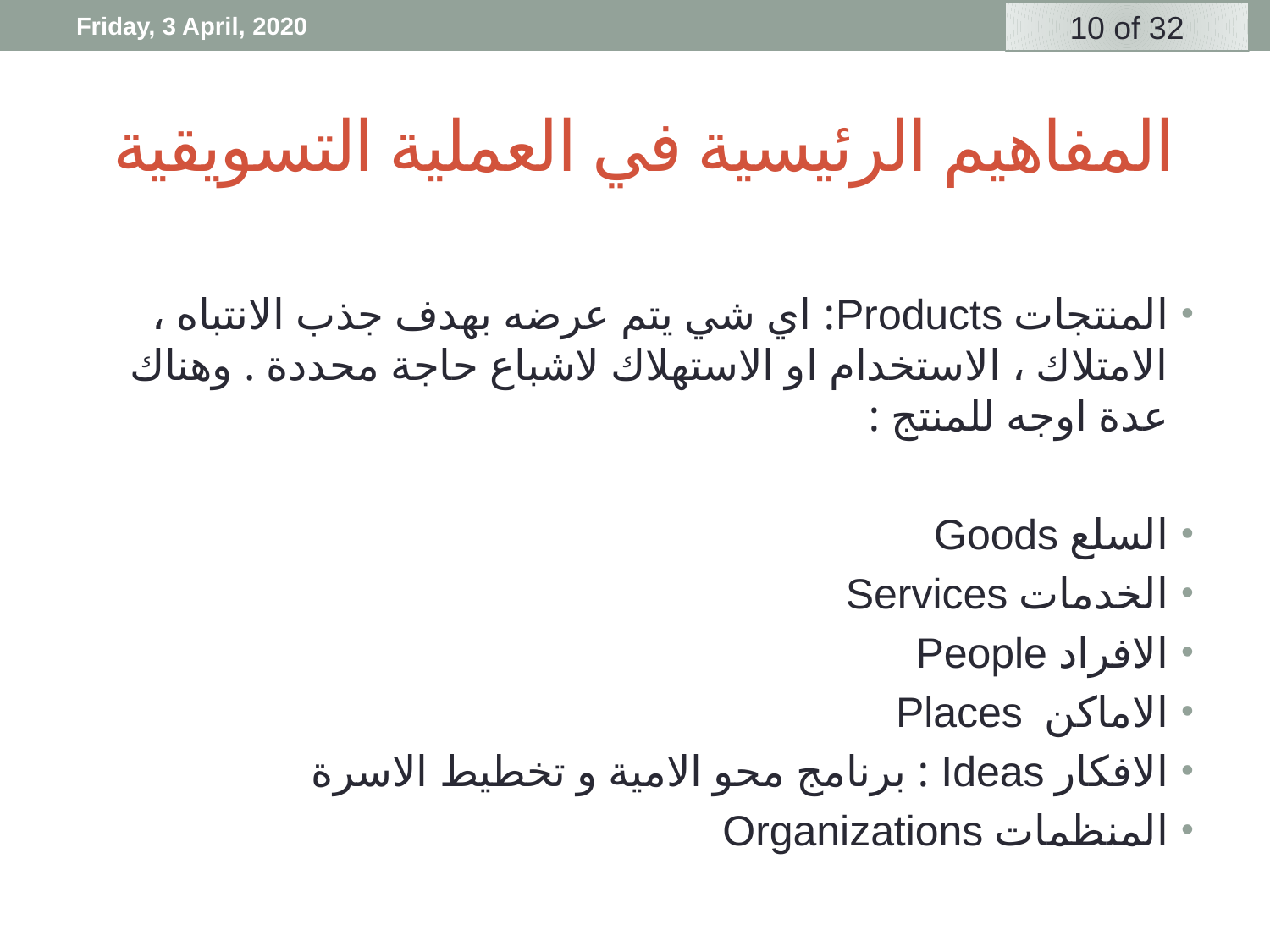

Friday, 3 April, 2020
# المفاهيم الرئيسية في العملية التسويقية

المنتجات Products: اي شي يتم عرضه بهدف جذب الانتباه ، الامتلاك ، الاستخدام او الاستهلاك لاشباع حاجة محددة . وهناك عدة اوجه للمنتج :

السلع Goods
الخدمات Services
الافراد People
الاماكن  Places
الافكار Ideas : برنامج محو الامية و تخطيط الاسرة
المنظمات Organizations